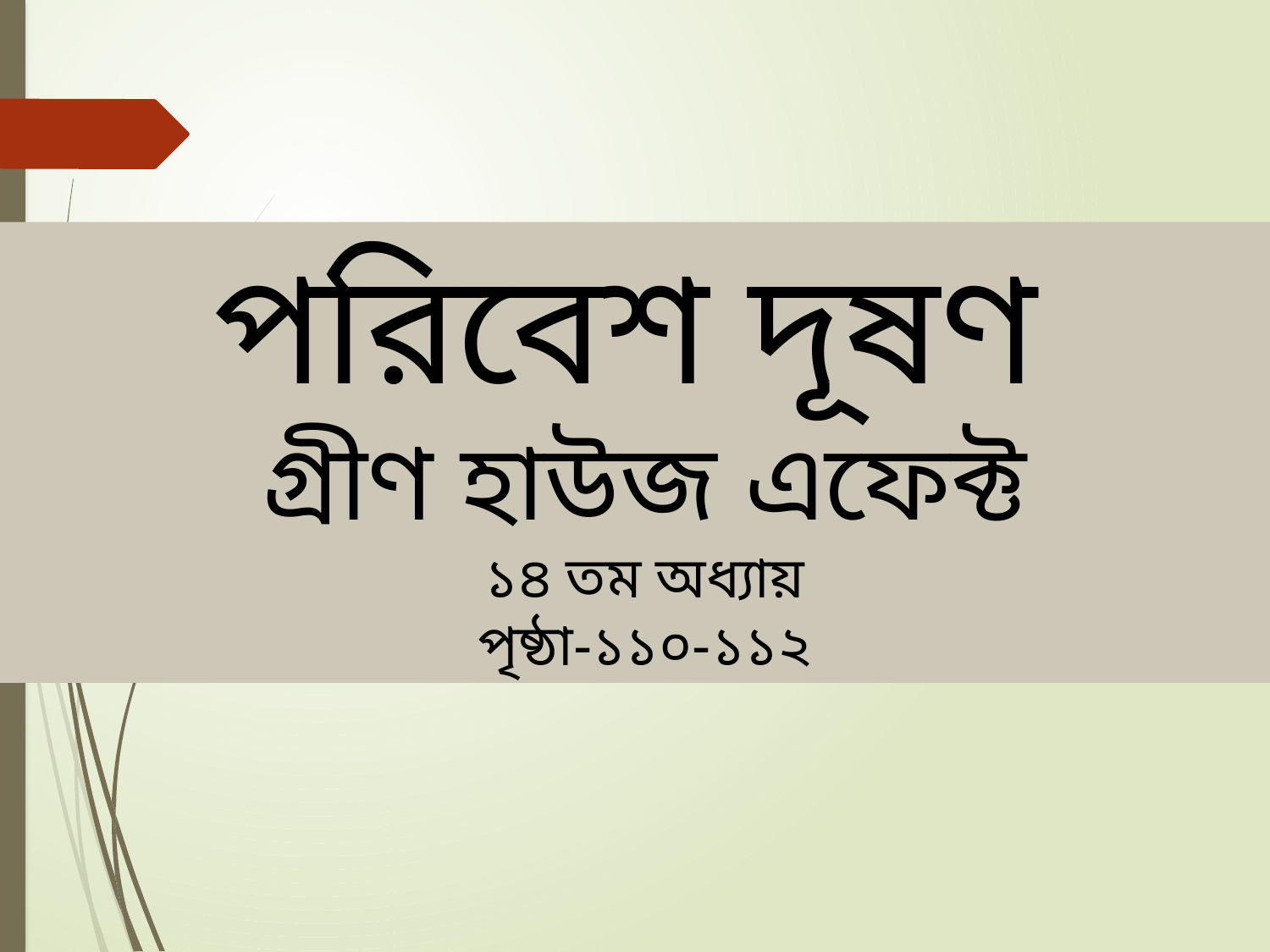

পরিবেশ দূষণ
গ্রীণ হাউজ এফেক্ট
১৪ তম অধ্যায়
পৃষ্ঠা-১১০-১১২